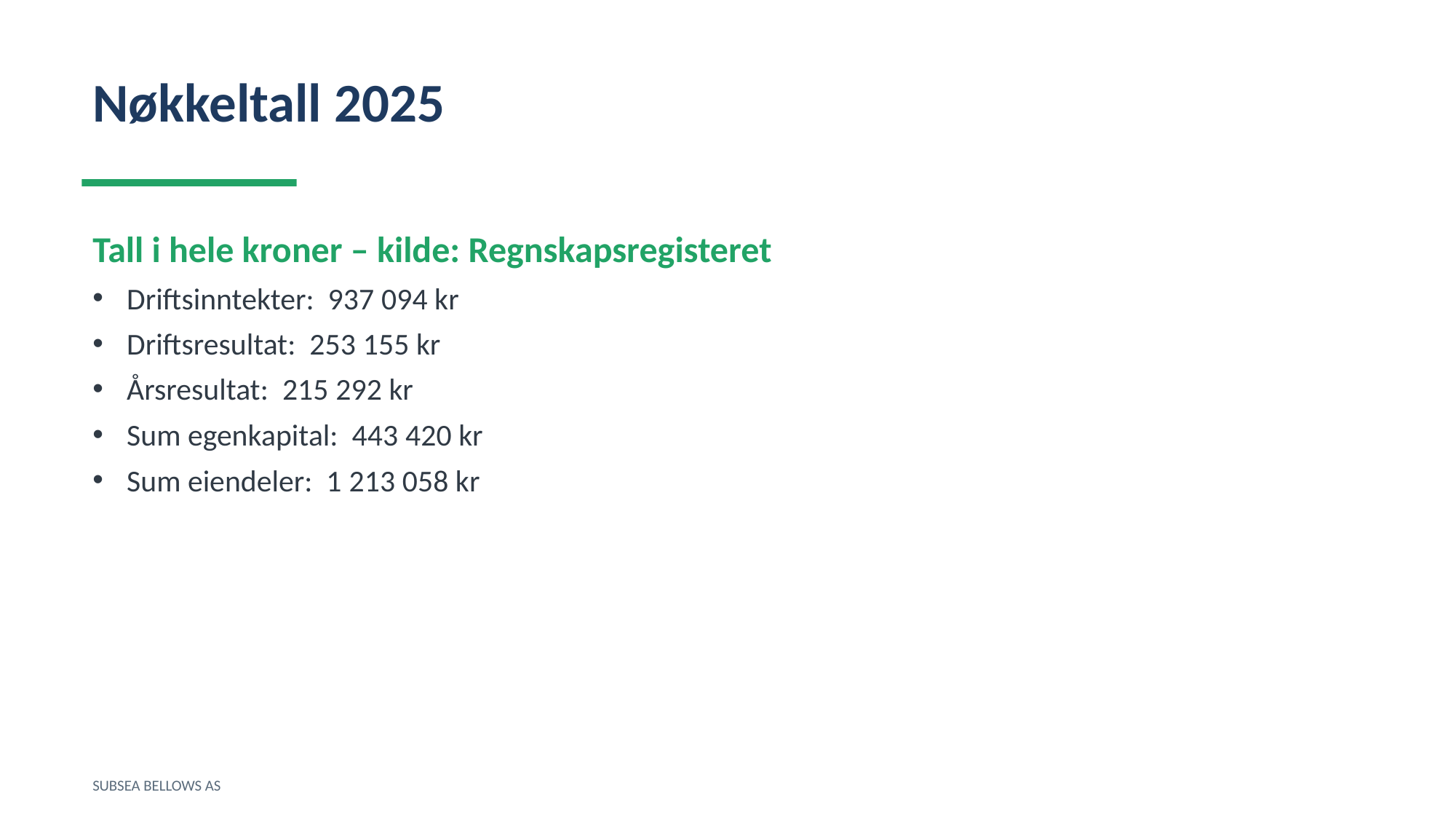

Nøkkeltall 2025

Tall i hele kroner – kilde: Regnskapsregisteret
Driftsinntekter:  937 094 kr
Driftsresultat:  253 155 kr
Årsresultat:  215 292 kr
Sum egenkapital:  443 420 kr
Sum eiendeler:  1 213 058 kr
SUBSEA BELLOWS AS